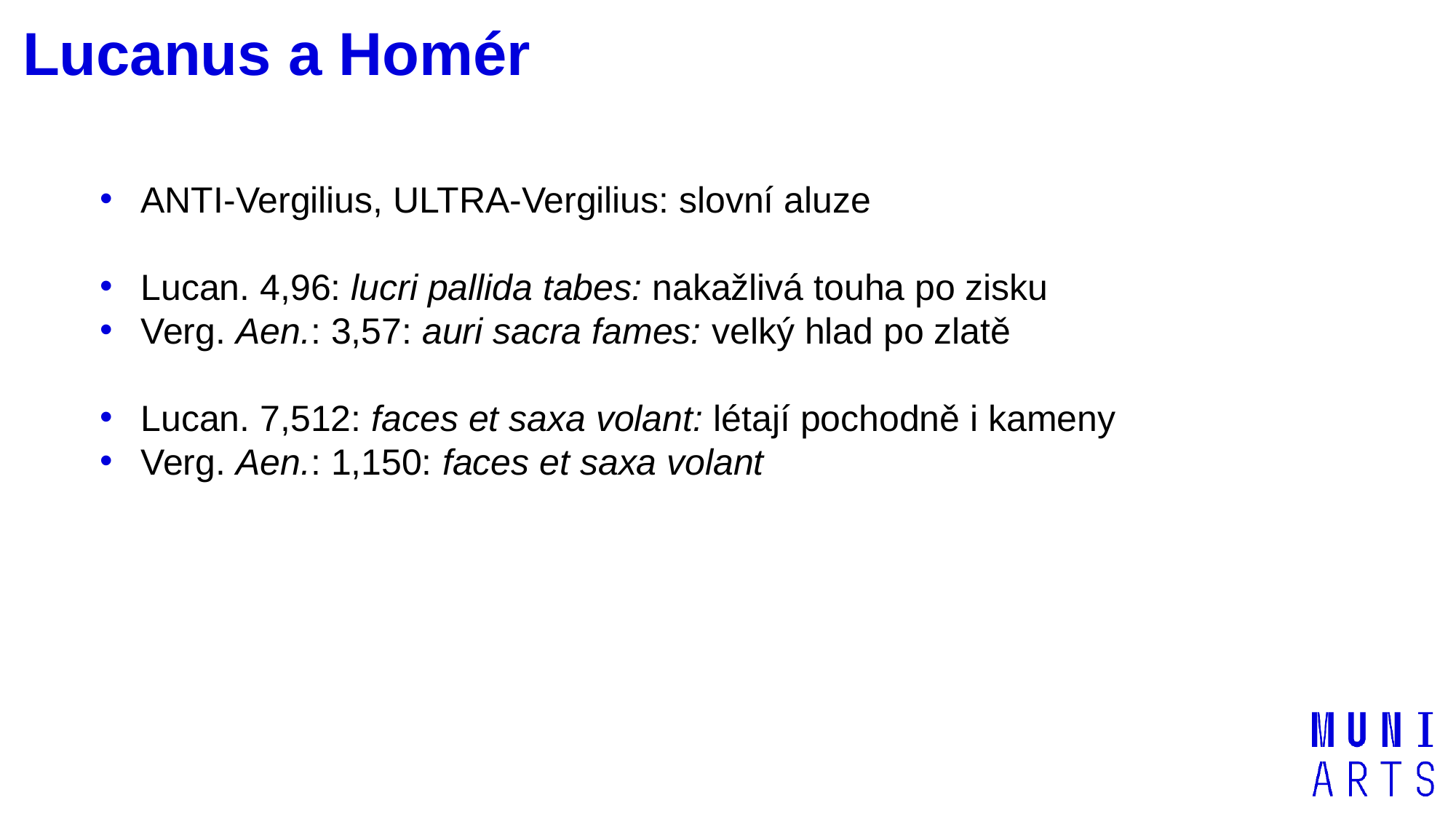

Lucanus a Homér
ANTI-Vergilius, ULTRA-Vergilius: slovní aluze

Lucan. 4,96: lucri pallida tabes: nakažlivá touha po zisku
Verg. Aen.: 3,57: auri sacra fames: velký hlad po zlatě

Lucan. 7,512: faces et saxa volant: létají pochodně i kameny
Verg. Aen.: 1,150: faces et saxa volant